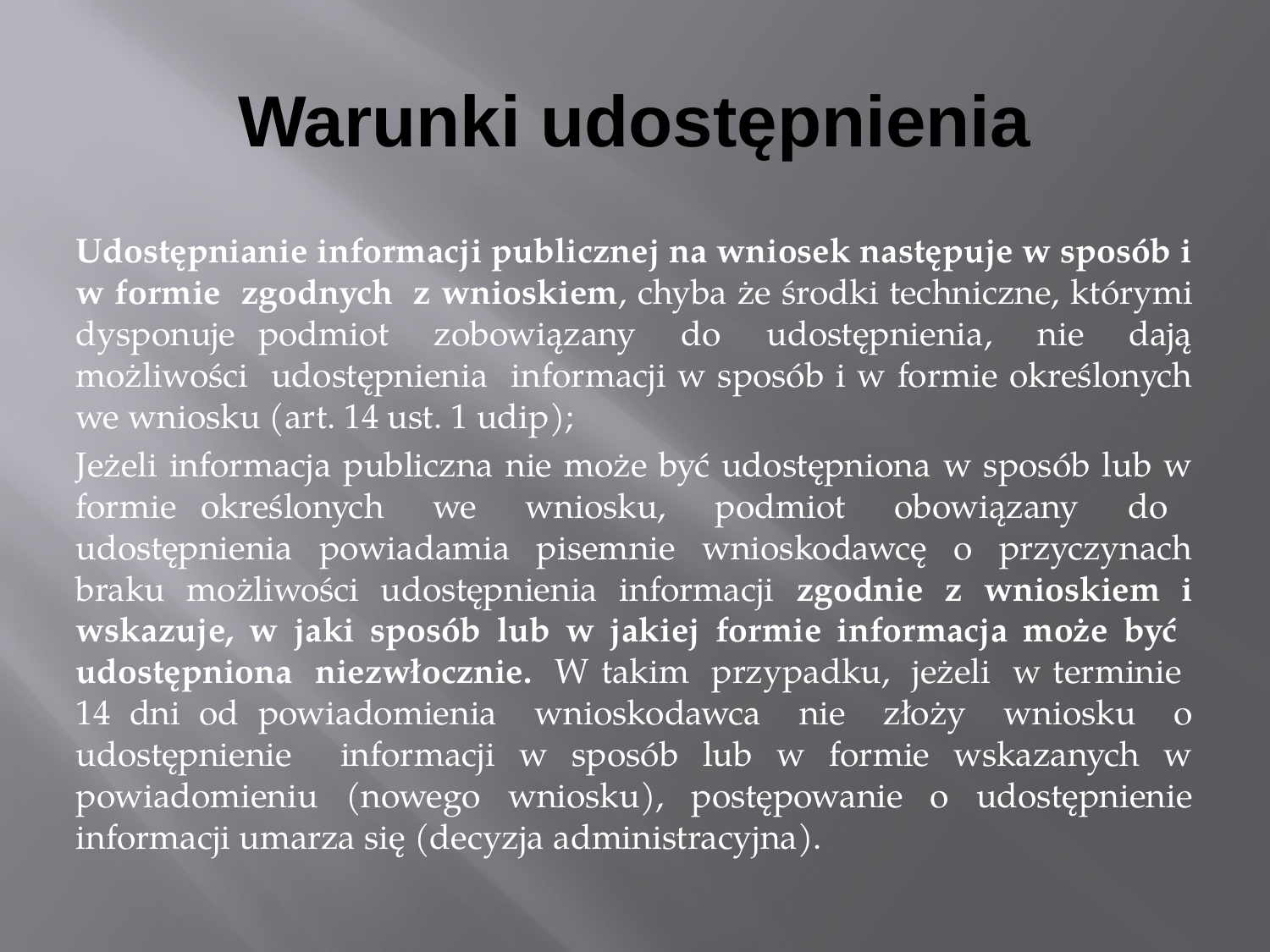

# Warunki udostępnienia
Udostępnianie informacji publicznej na wniosek następuje w sposób i w formie  zgodnych  z wnioskiem, chyba że środki techniczne, którymi dysponuje podmiot  zobowiązany  do  udostępnienia,  nie  dają możliwości  udostępnienia  informacji w sposób i w formie określonych we wniosku (art. 14 ust. 1 udip);
Jeżeli informacja publiczna nie może być udostępniona w sposób lub w formie określonych  we  wniosku,  podmiot  obowiązany  do  udostępnienia powiadamia pisemnie wnioskodawcę o przyczynach braku możliwości udostępnienia informacji zgodnie z wnioskiem i wskazuje, w jaki sposób lub w jakiej formie informacja może być  udostępniona  niezwłocznie.  W takim  przypadku,  jeżeli  w terminie  14 dni od powiadomienia  wnioskodawca  nie  złoży  wniosku  o udostępnienie  informacji w sposób lub w formie wskazanych w powiadomieniu (nowego wniosku), postępowanie o udostępnienie informacji umarza się (decyzja administracyjna).